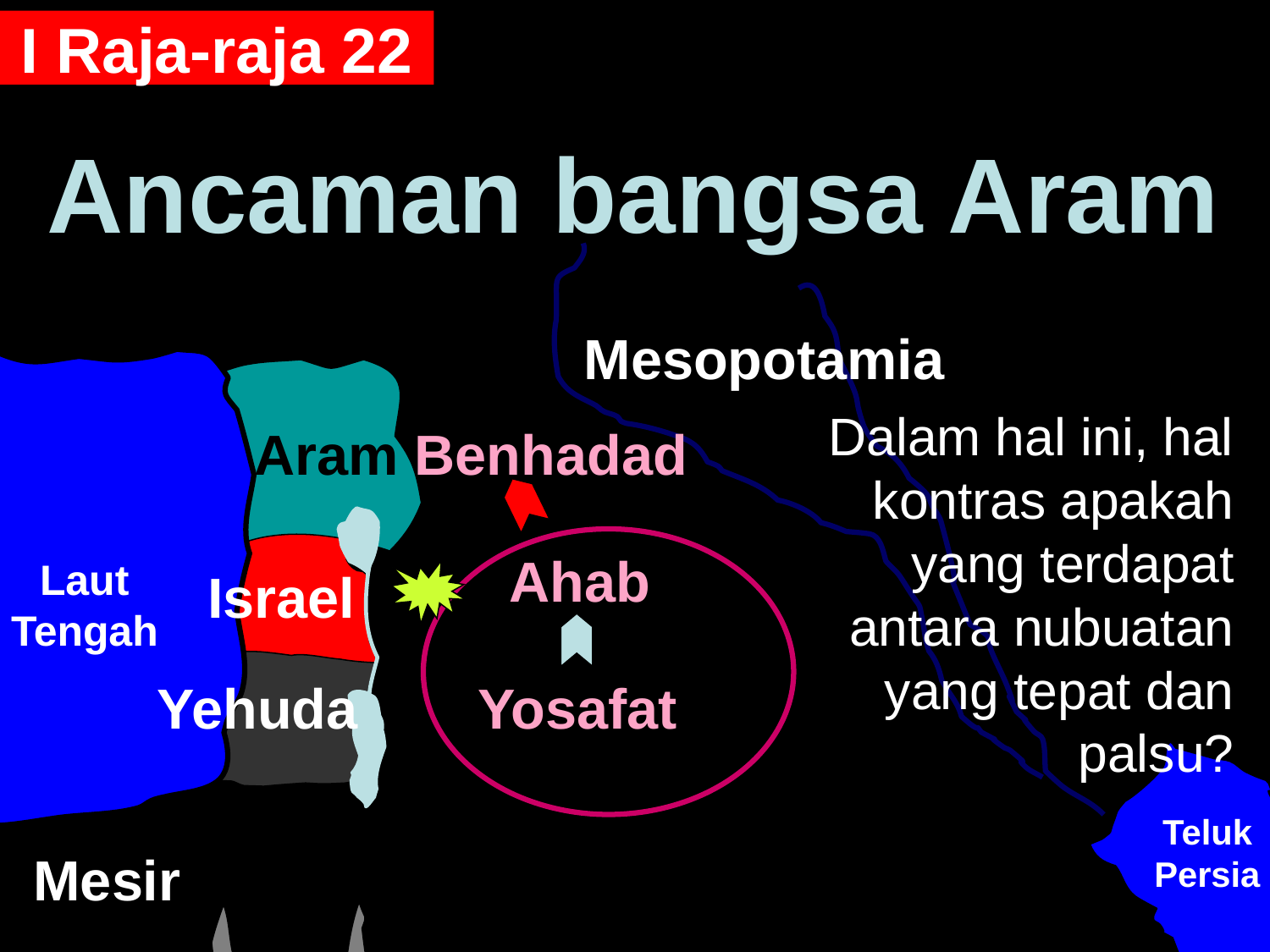

# I Raja-raja 22
Ancaman bangsa Aram

Mesopotamia

Dalam hal ini, hal kontras apakah yang terdapat antara nubuatan yang tepat dan palsu?
Aram
Benhadad

Laut Tengah

Ahab
Israel

Yehuda
Yosafat

Teluk Persia
Mesir